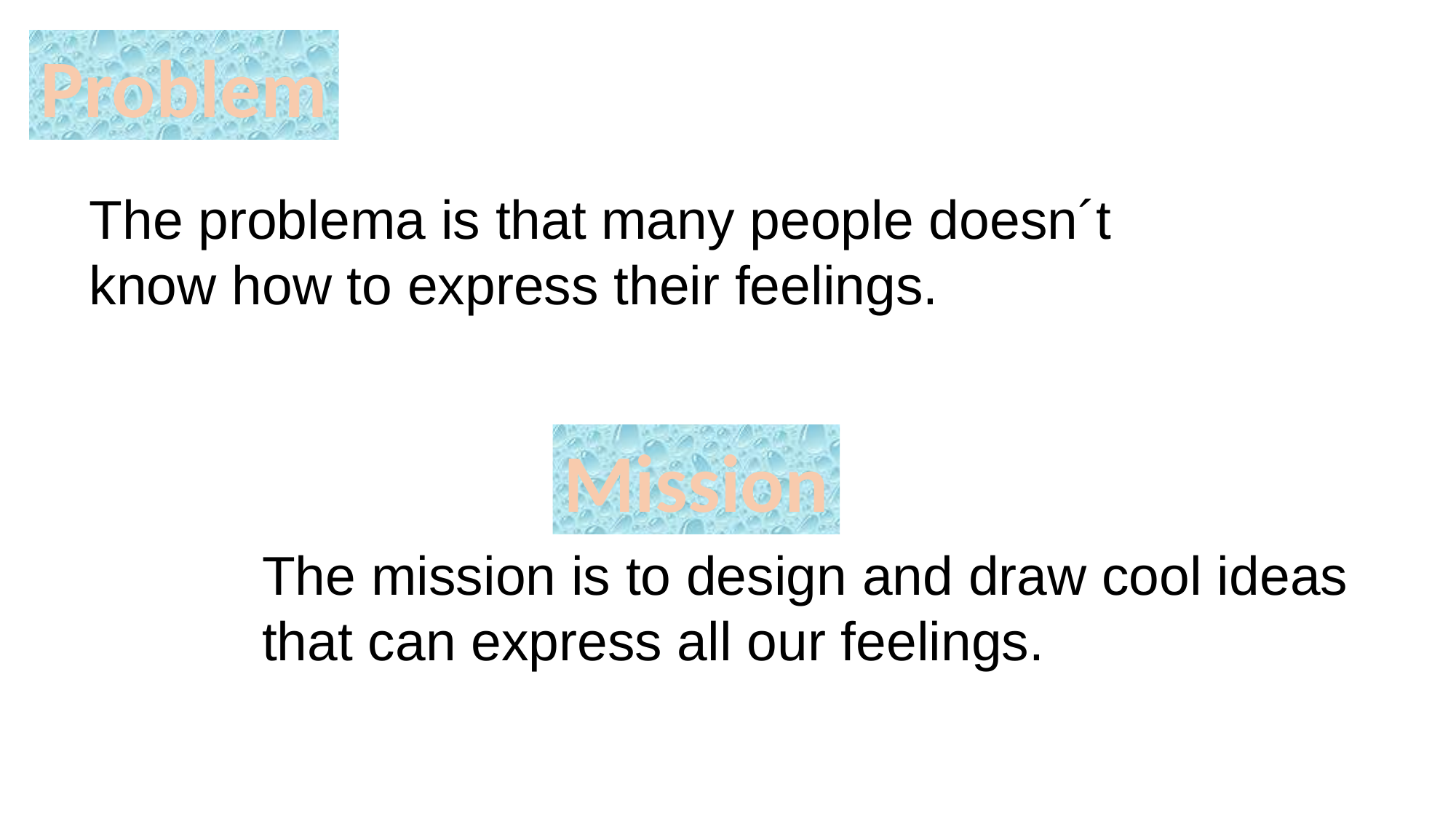

Problem
The problema is that many people doesn´t know how to express their feelings.
Mission
The mission is to design and draw cool ideas that can express all our feelings.